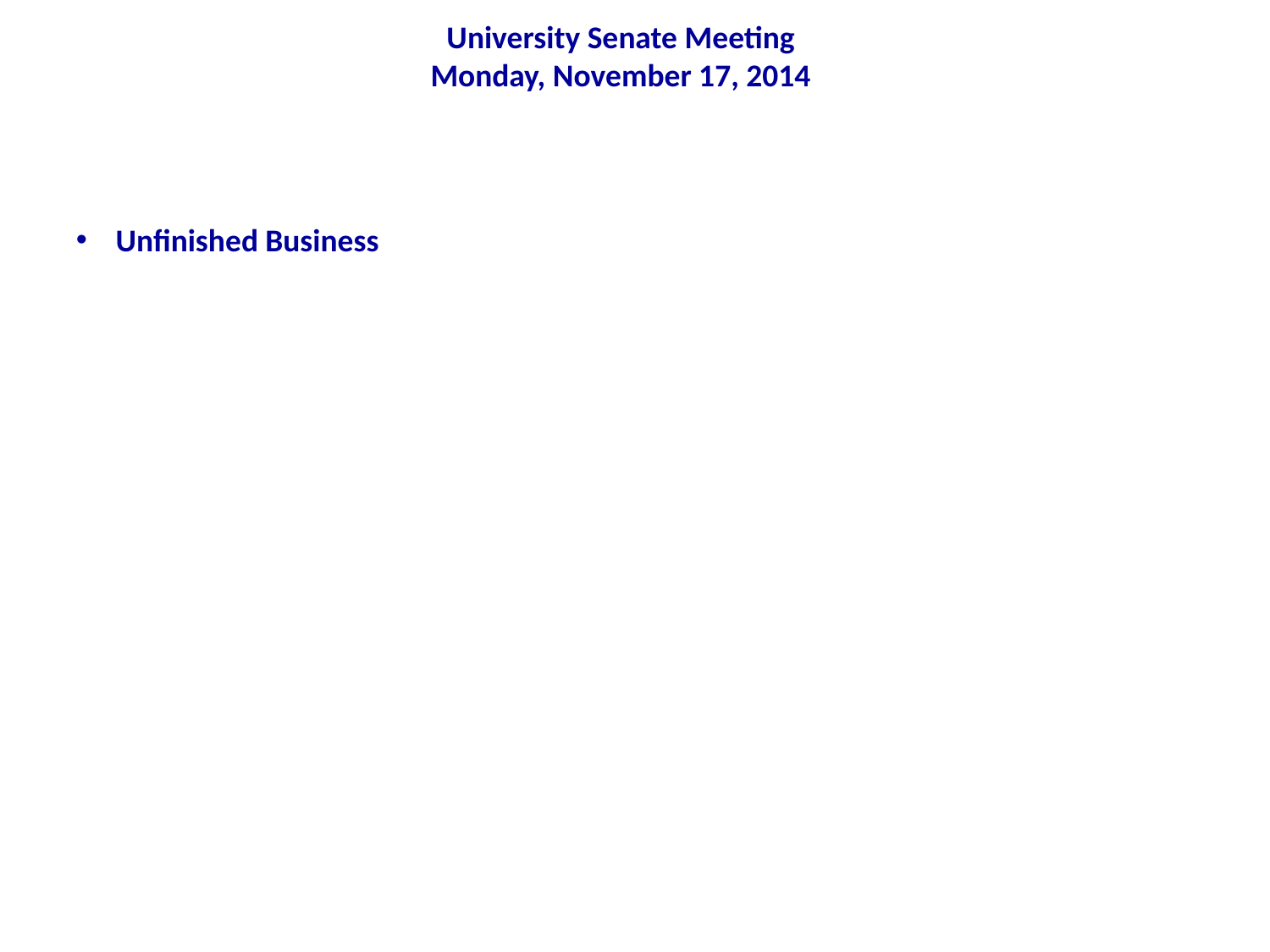

University Senate Meeting
Monday, November 17, 2014

Unfinished Business